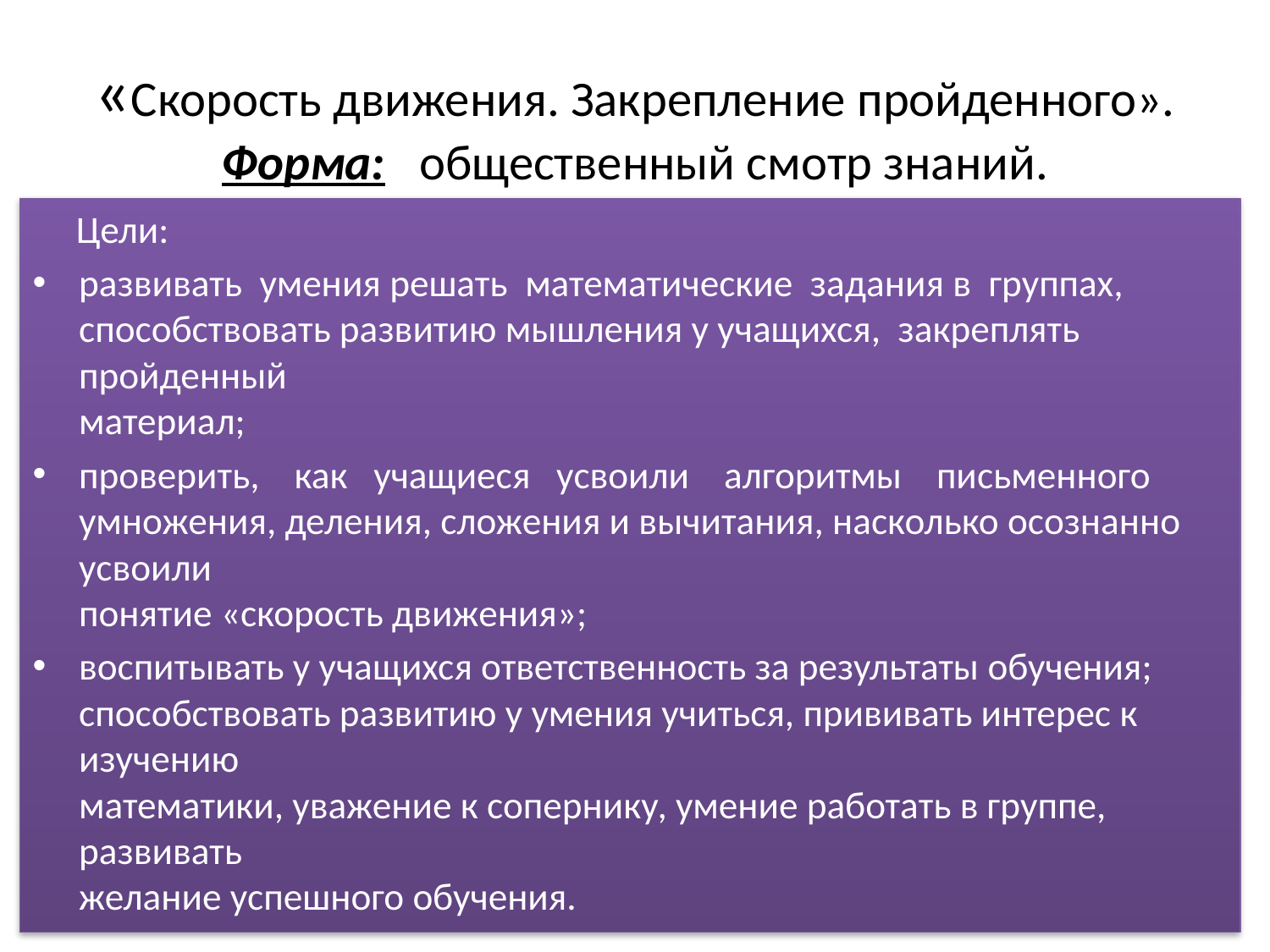

# «Скорость движения. Закрепление пройденного». Форма:   общественный смотр знаний.
     Цели:
развивать  умения решать  математические  задания в  группах,
способствовать развитию мышления у учащихся,  закреплять пройденный
материал;
проверить,    как   учащиеся   усвоили    алгоритмы    письменного
умножения, деления, сложения и вычитания, насколько осознанно усвоили
понятие «скорость движения»;
воспитывать у учащихся ответственность за результаты обучения;
способствовать развитию у умения учиться, прививать интерес к изучению
математики, уважение к сопернику, умение работать в группе, развивать
желание успешного обучения.